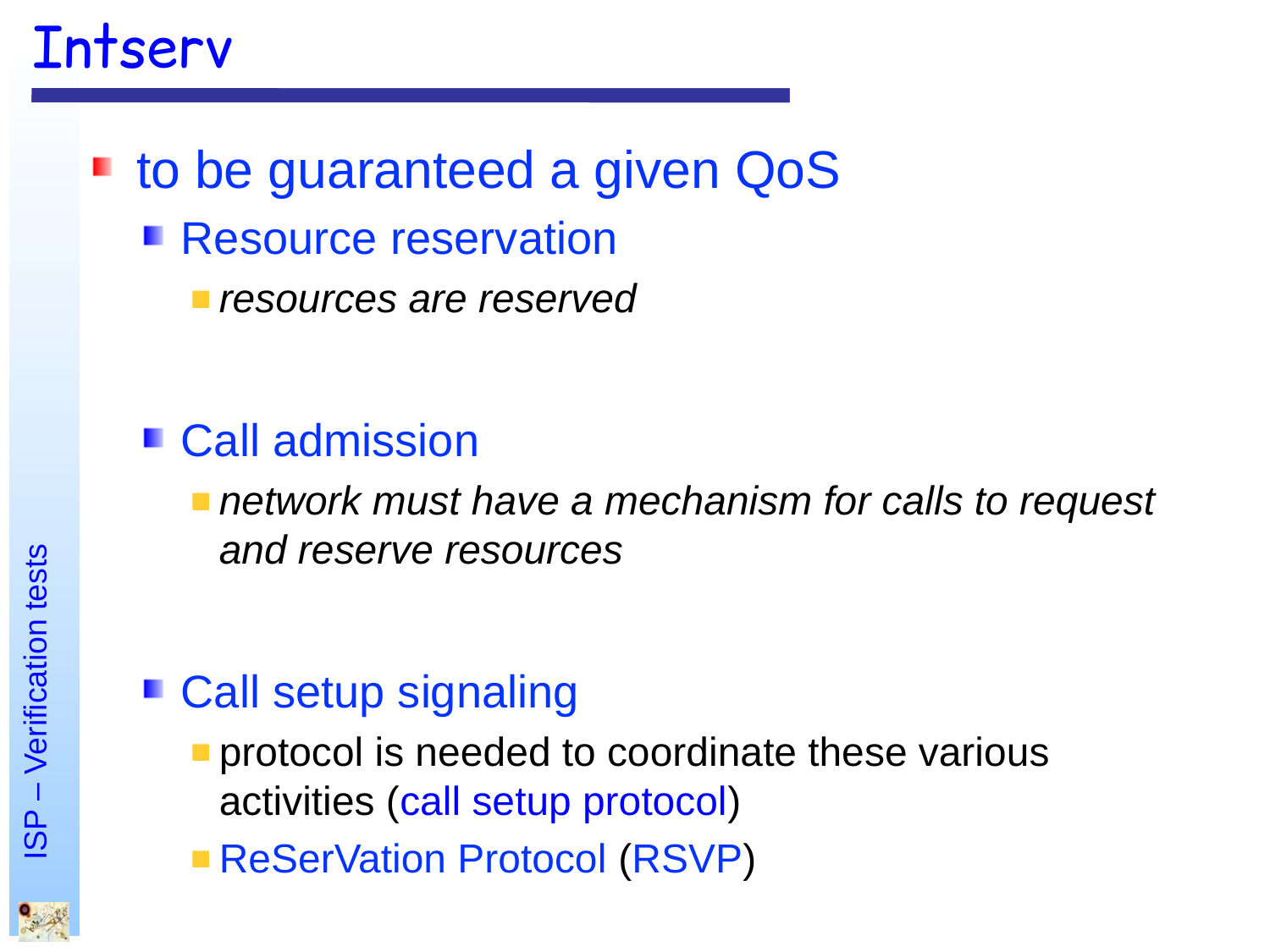

# Intserv

to be guaranteed a given QoS
Resource reservation
resources are reserved

Call admission
network must have a mechanism for calls to request and reserve resources

Call setup signaling
protocol is needed to coordinate these various activities (call setup protocol)
ReSerVation Protocol (RSVP)